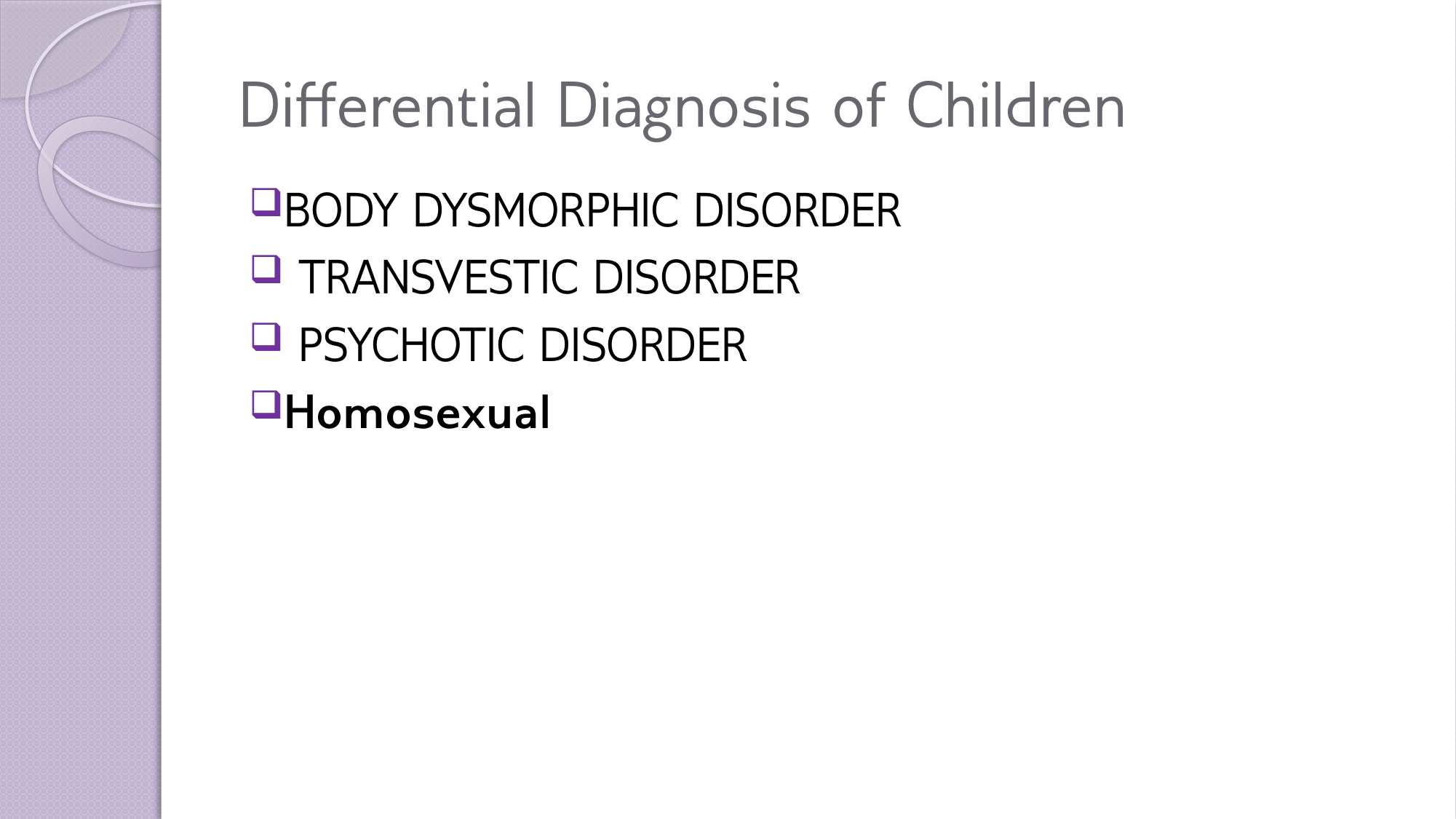

# Differential Diagnosis of Children
BODY DYSMORPHIC DISORDER
 TRANSVESTIC DISORDER
 PSYCHOTIC DISORDER
Homosexual